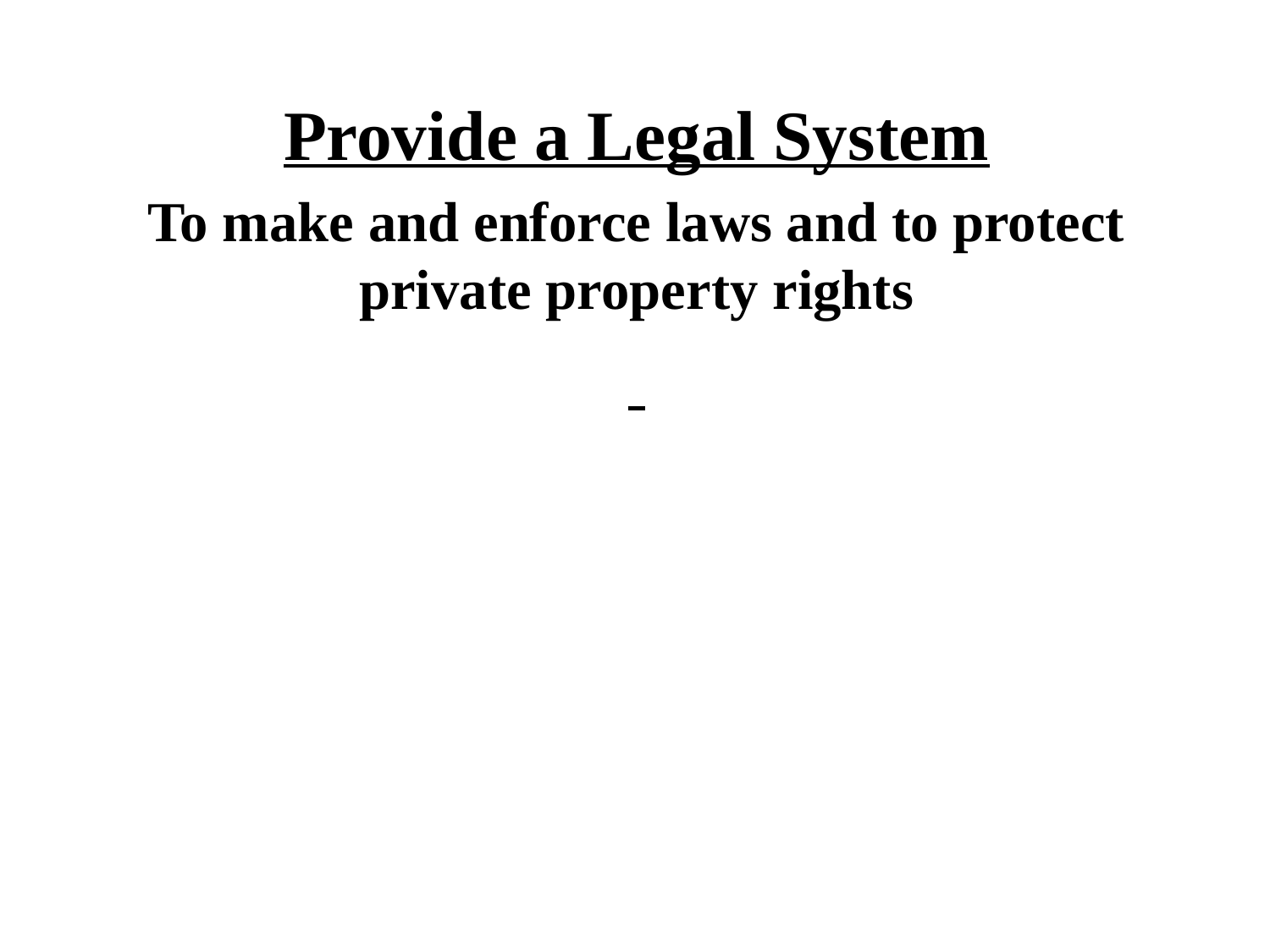

Provide a Legal System
To make and enforce laws and to protect private property rights